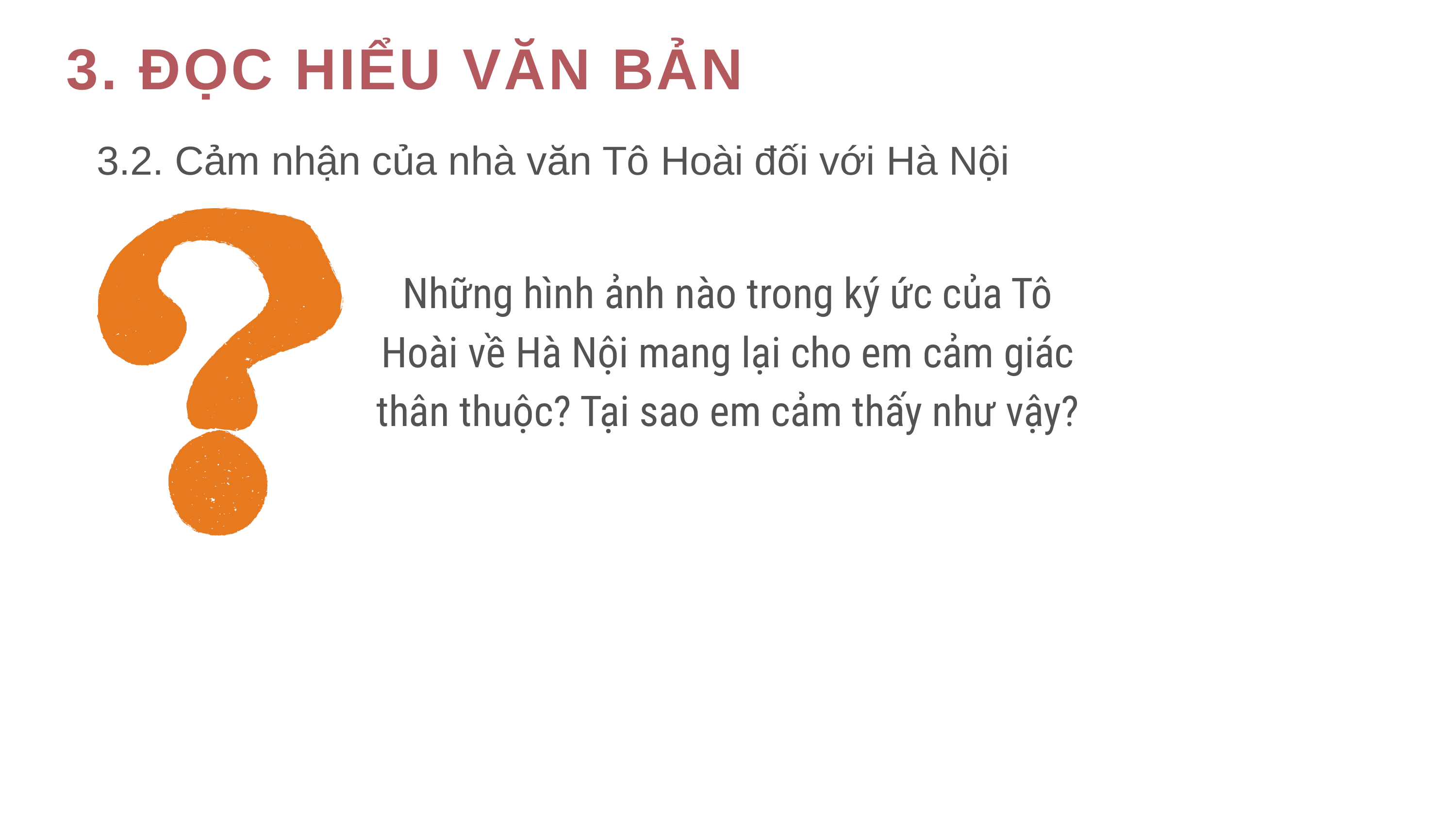

3. ĐỌC HIỂU VĂN BẢN
3.2. Cảm nhận của nhà văn Tô Hoài đối với Hà Nội

Những hình ảnh nào trong ký ức của Tô Hoài về Hà Nội mang lại cho em cảm giác thân thuộc? Tại sao em cảm thấy như vậy?